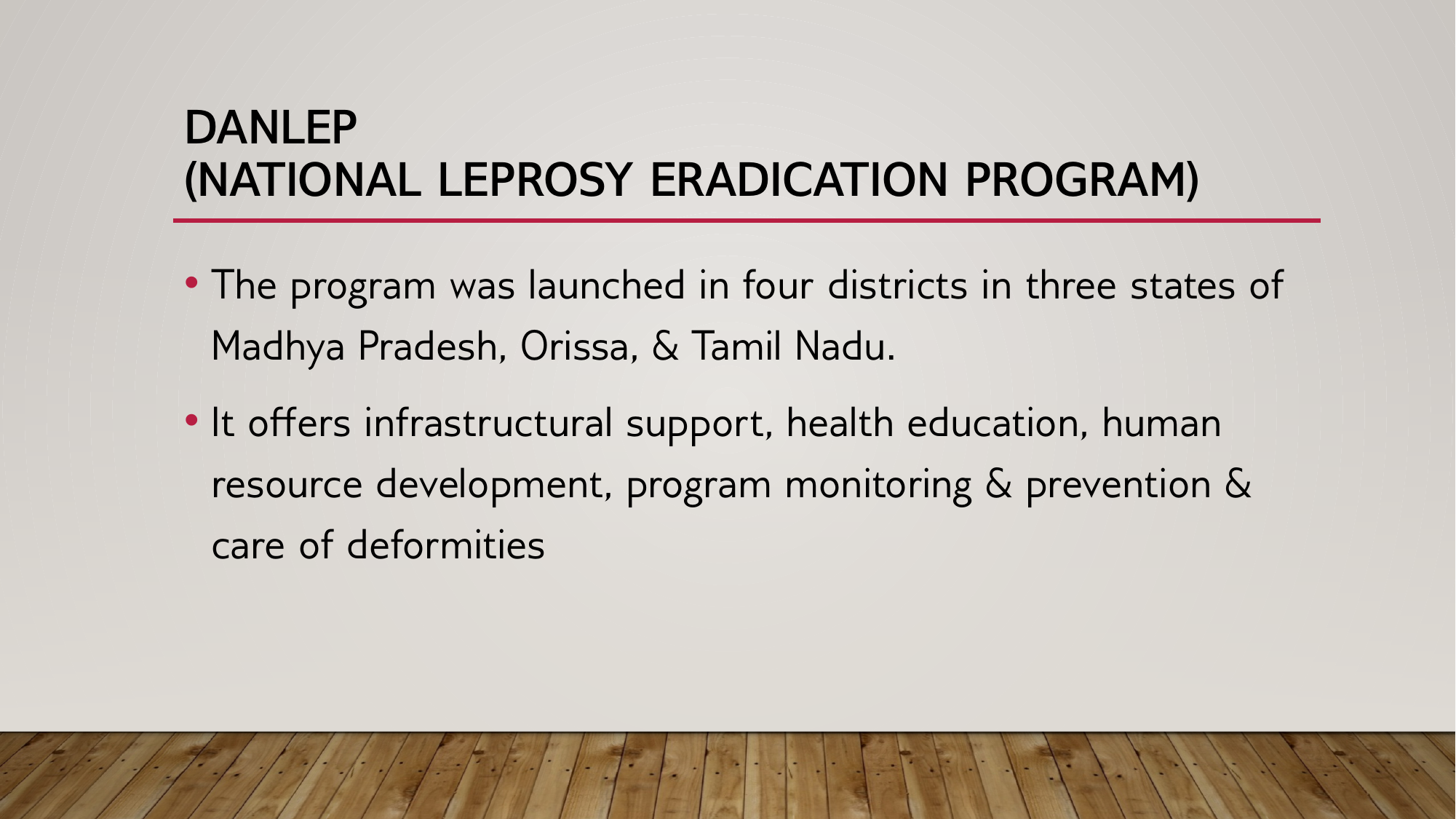

# DANLEP (National leprosy eradication program)
The program was launched in four districts in three states of Madhya Pradesh, Orissa, & Tamil Nadu.
It offers infrastructural support, health education, human resource development, program monitoring & prevention & care of deformities